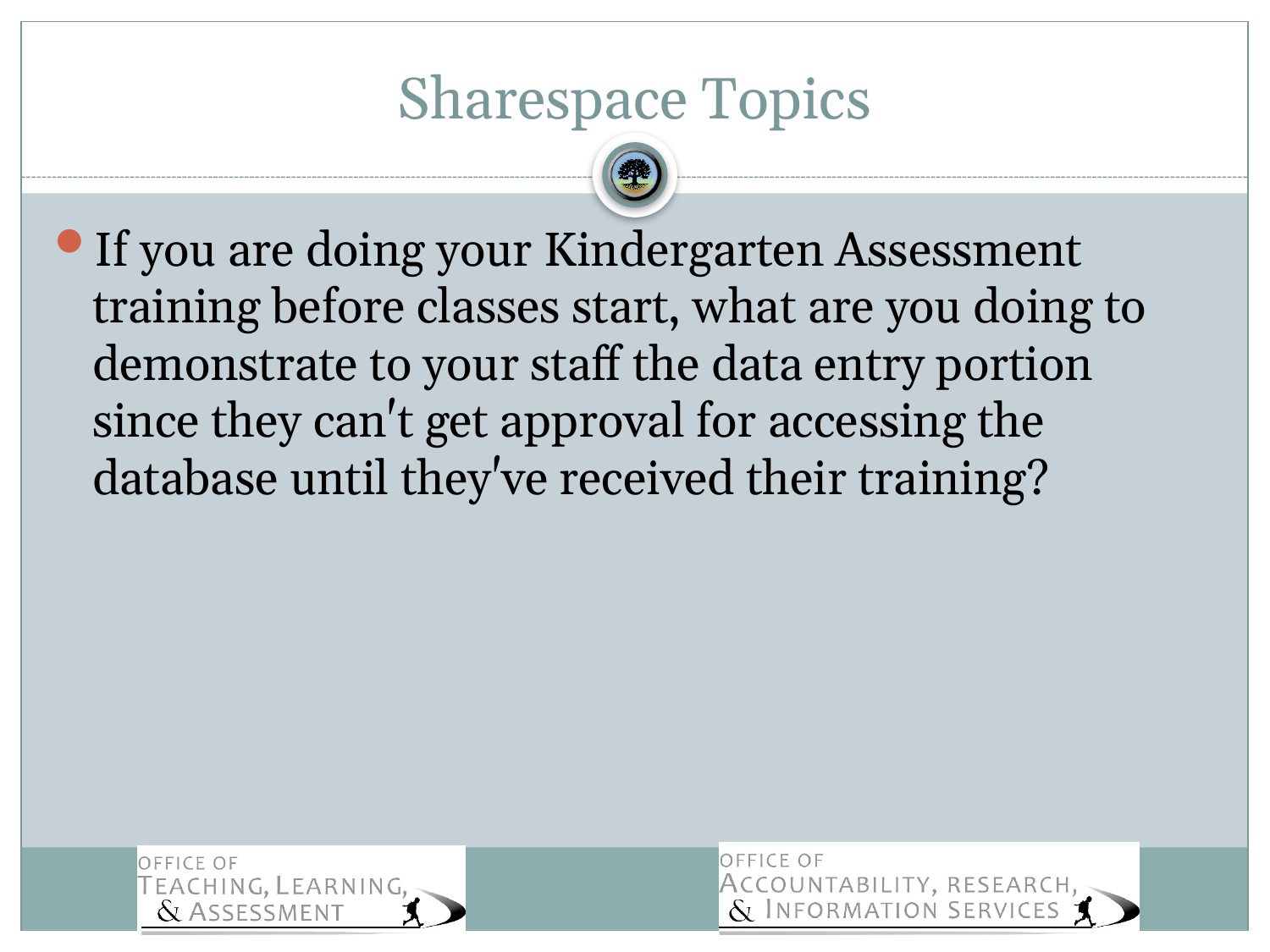

# Sharespace Topics
If you are doing your Kindergarten Assessment training before classes start, what are you doing to demonstrate to your staff the data entry portion since they can't get approval for accessing the database until they've received their training?